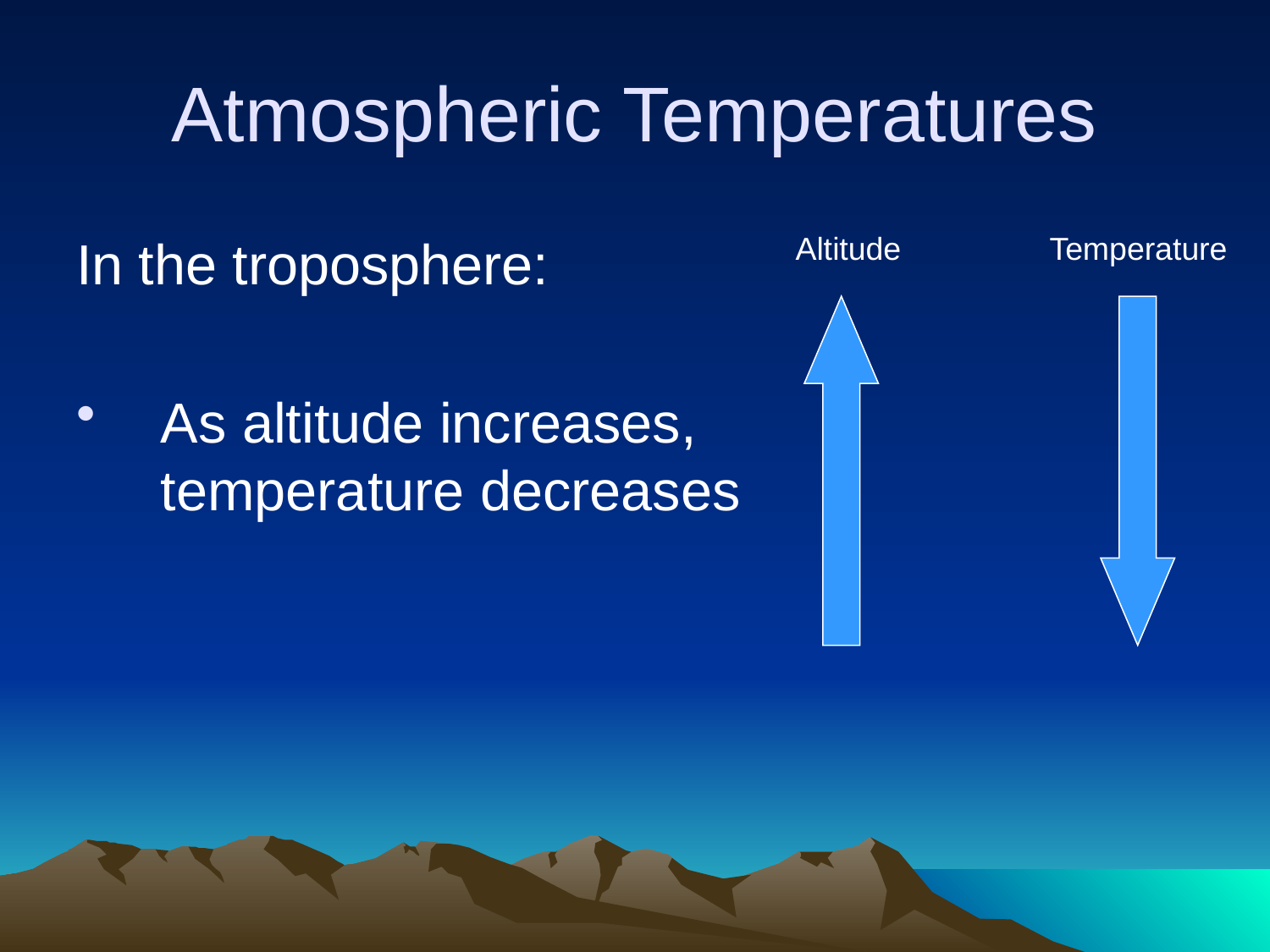

# Atmospheric Temperatures
In the troposphere:

As altitude increases, temperature decreases

Altitude		Temperature